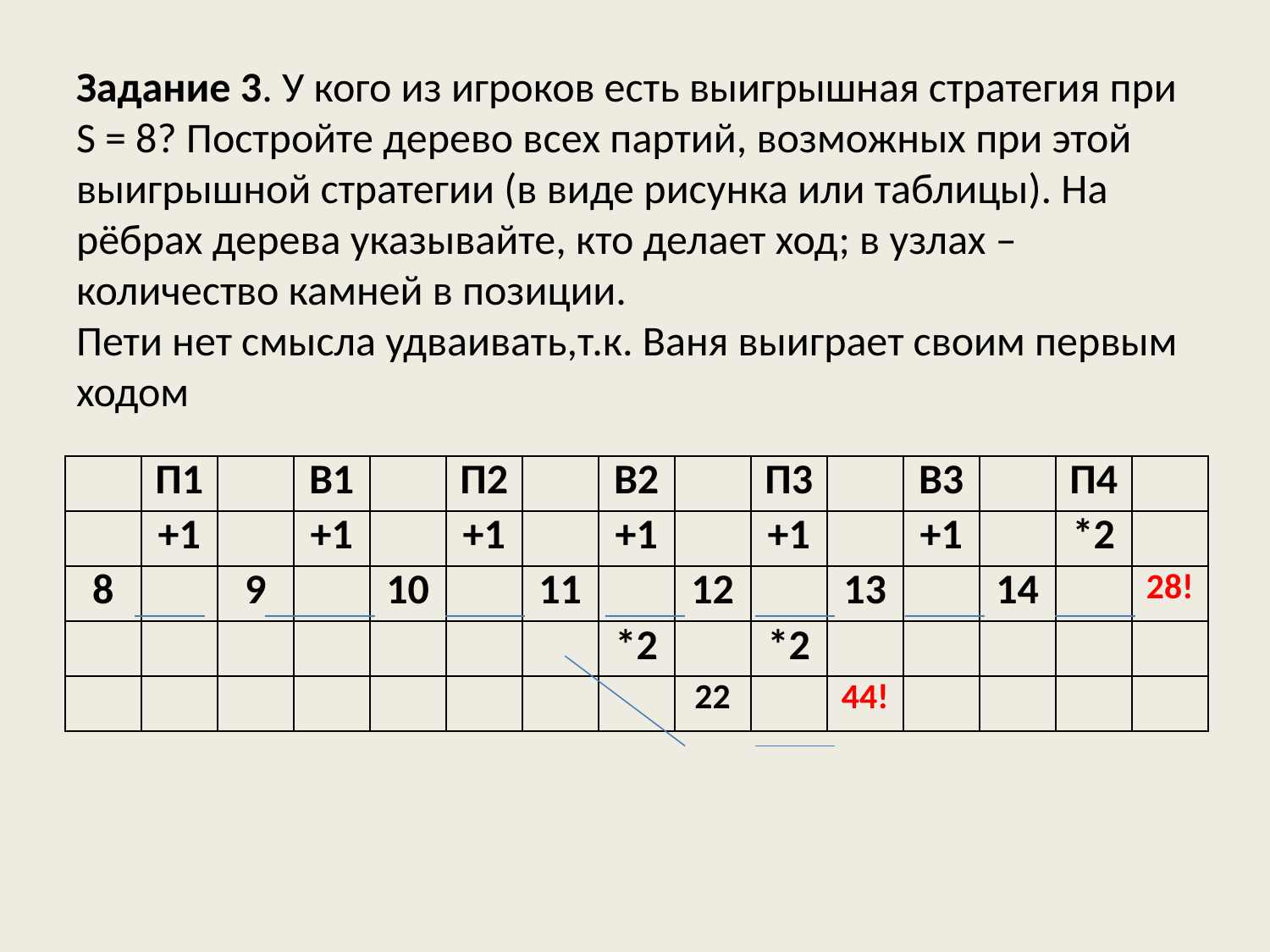

# Задание 3. У кого из игроков есть выигрышная стратегия при S = 8? Постройте дерево всех партий, возможных при этой выигрышной стратегии (в виде рисунка или таблицы). На рёбрах дерева указывайте, кто делает ход; в узлах – количество камней в позиции. Пети нет смысла удваивать,т.к. Ваня выиграет своим первым ходом
|  | П1 |  | В1 |  | П2 |  | В2 |  | П3 |  | В3 |  | П4 |  |
| --- | --- | --- | --- | --- | --- | --- | --- | --- | --- | --- | --- | --- | --- | --- |
|  | +1 |  | +1 |  | +1 |  | +1 |  | +1 |  | +1 |  | \*2 |  |
| 8 |  | 9 |  | 10 |  | 11 |  | 12 |  | 13 |  | 14 |  | 28! |
|  |  |  |  |  |  |  | \*2 |  | \*2 |  |  |  |  |  |
|  |  |  |  |  |  |  |  | 22 |  | 44! |  |  |  |  |